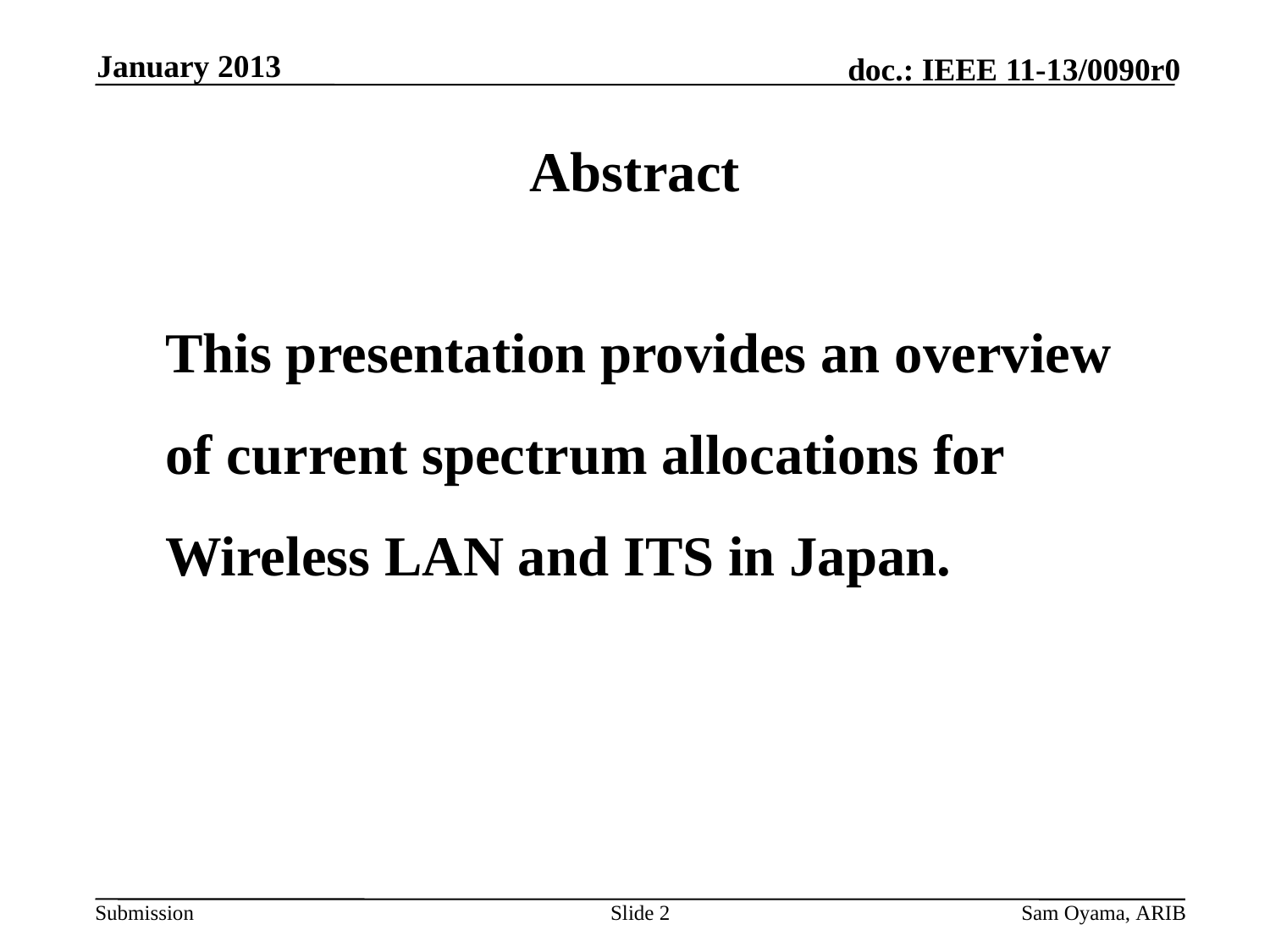

January 2013
# Abstract
This presentation provides an overview of current spectrum allocations for Wireless LAN and ITS in Japan.

Slide 2
Sam Oyama, ARIB